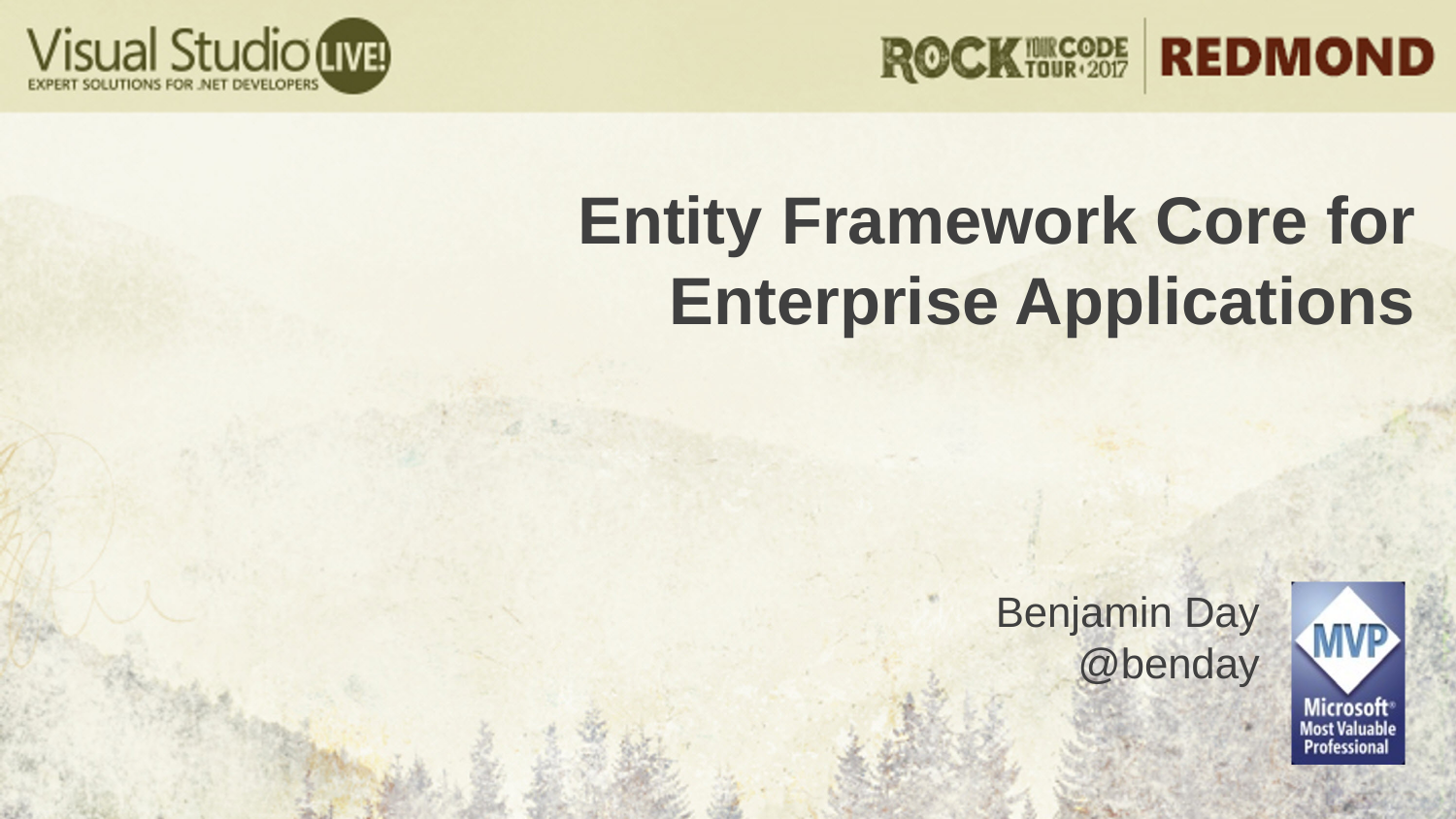

Entity Framework Core for Enterprise Applications
Benjamin Day
@benday